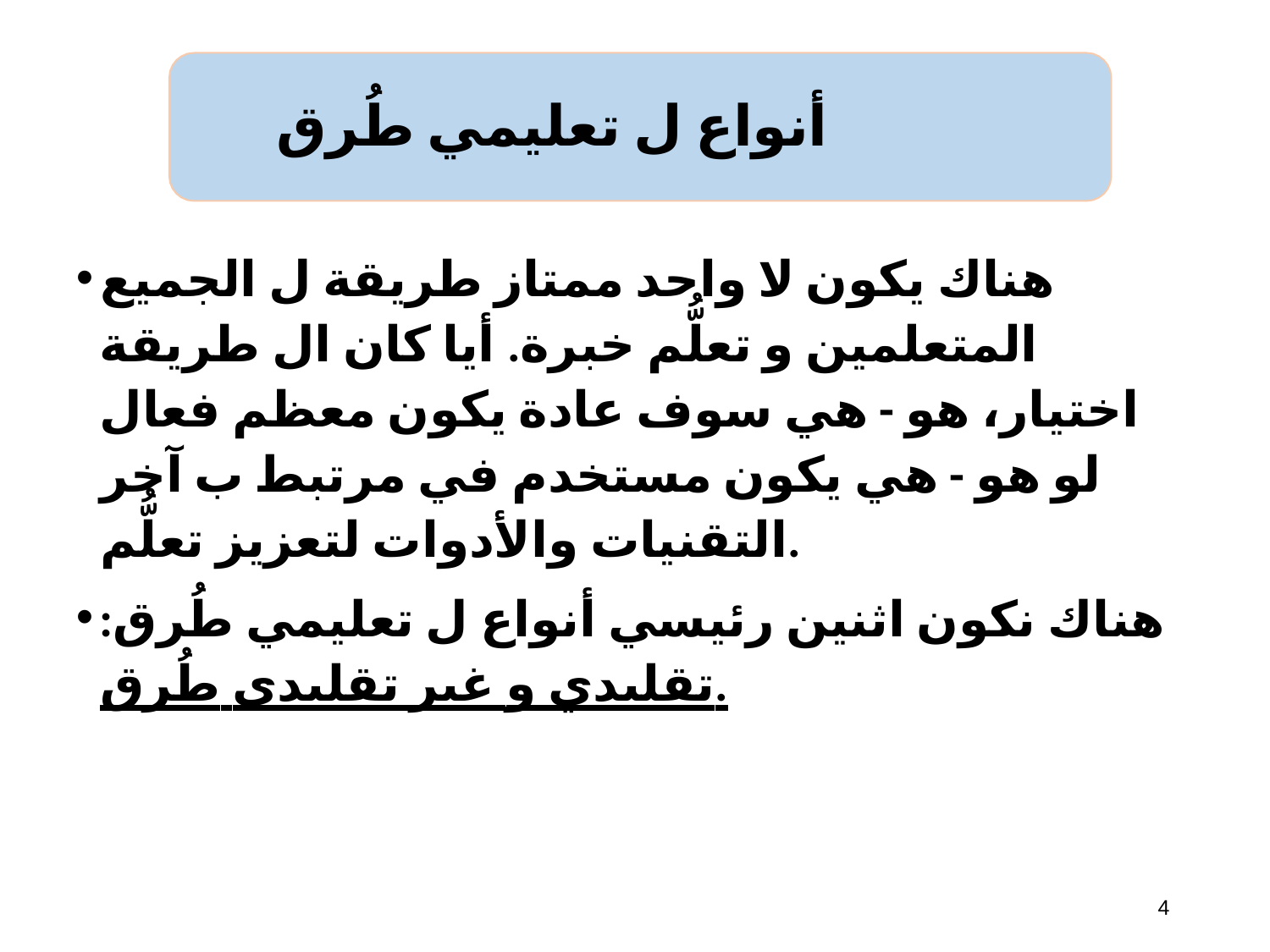

# أنواع ل تعليمي طُرق
هناك يكون لا واحد ممتاز طريقة ل الجميع المتعلمين و تعلُّم خبرة. أيا كان ال طريقة اختيار، هو - هي سوف عادة يكون معظم فعال لو هو - هي يكون مستخدم في مرتبط ب آخر التقنيات والأدوات​ لتعزيز​ تعلُّم.
هناك نكون اثنين رئيسي أنواع ل تعليمي طُرق: تقليدي و غير تقليدى طُرق.
4